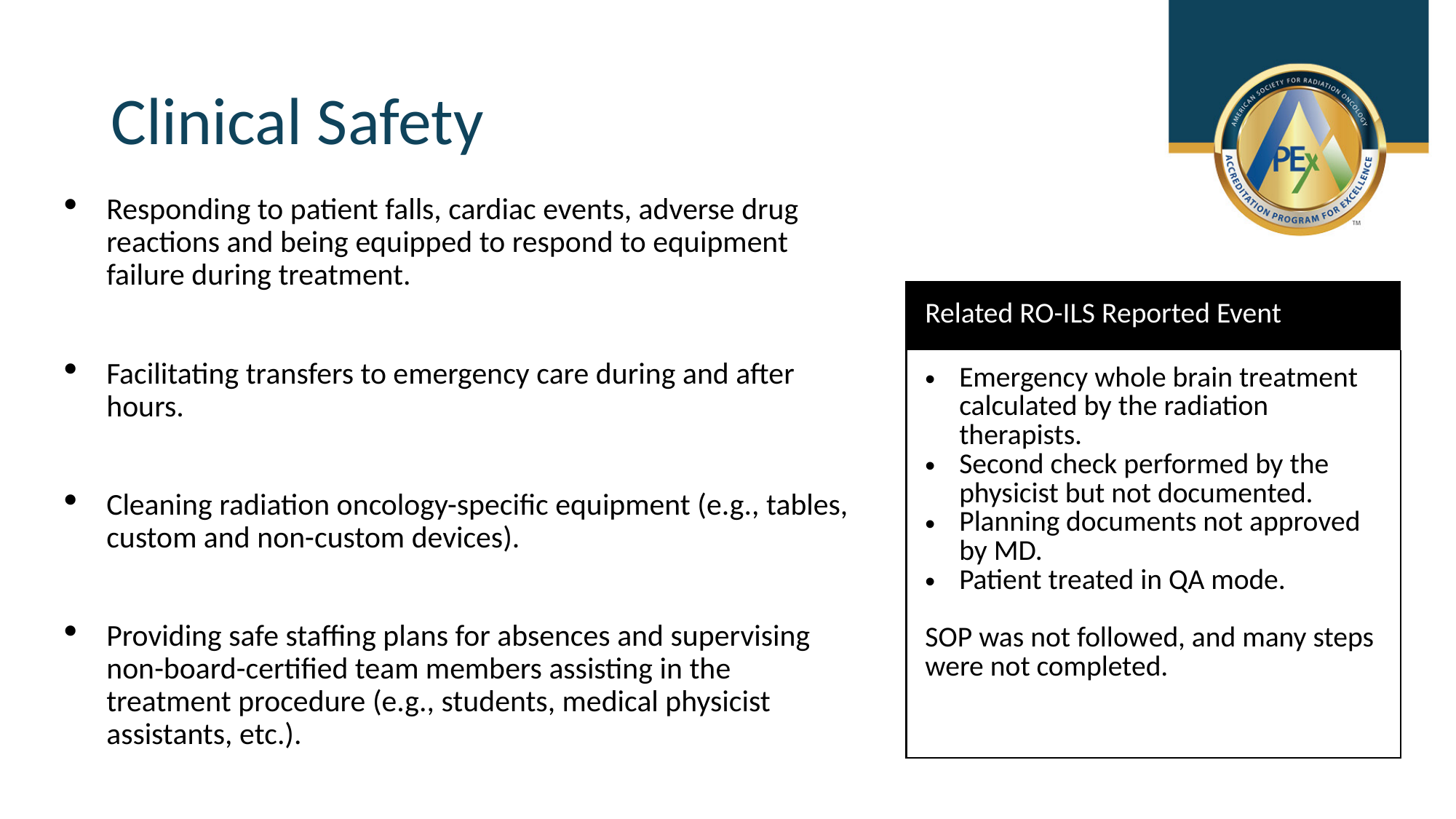

# Clinical Safety
Responding to patient falls, cardiac events, adverse drug reactions and being equipped to respond to equipment failure during treatment.

Facilitating transfers to emergency care during and after hours.

Cleaning radiation oncology-specific equipment (e.g., tables, custom and non-custom devices).

Providing safe staffing plans for absences and supervising non-board-certified team members assisting in the treatment procedure (e.g., students, medical physicist assistants, etc.).
| Related RO-ILS Reported Event |
| --- |
| Emergency whole brain treatment calculated by the radiation therapists. Second check performed by the physicist but not documented. Planning documents not approved by MD. Patient treated in QA mode. SOP was not followed, and many steps were not completed. |